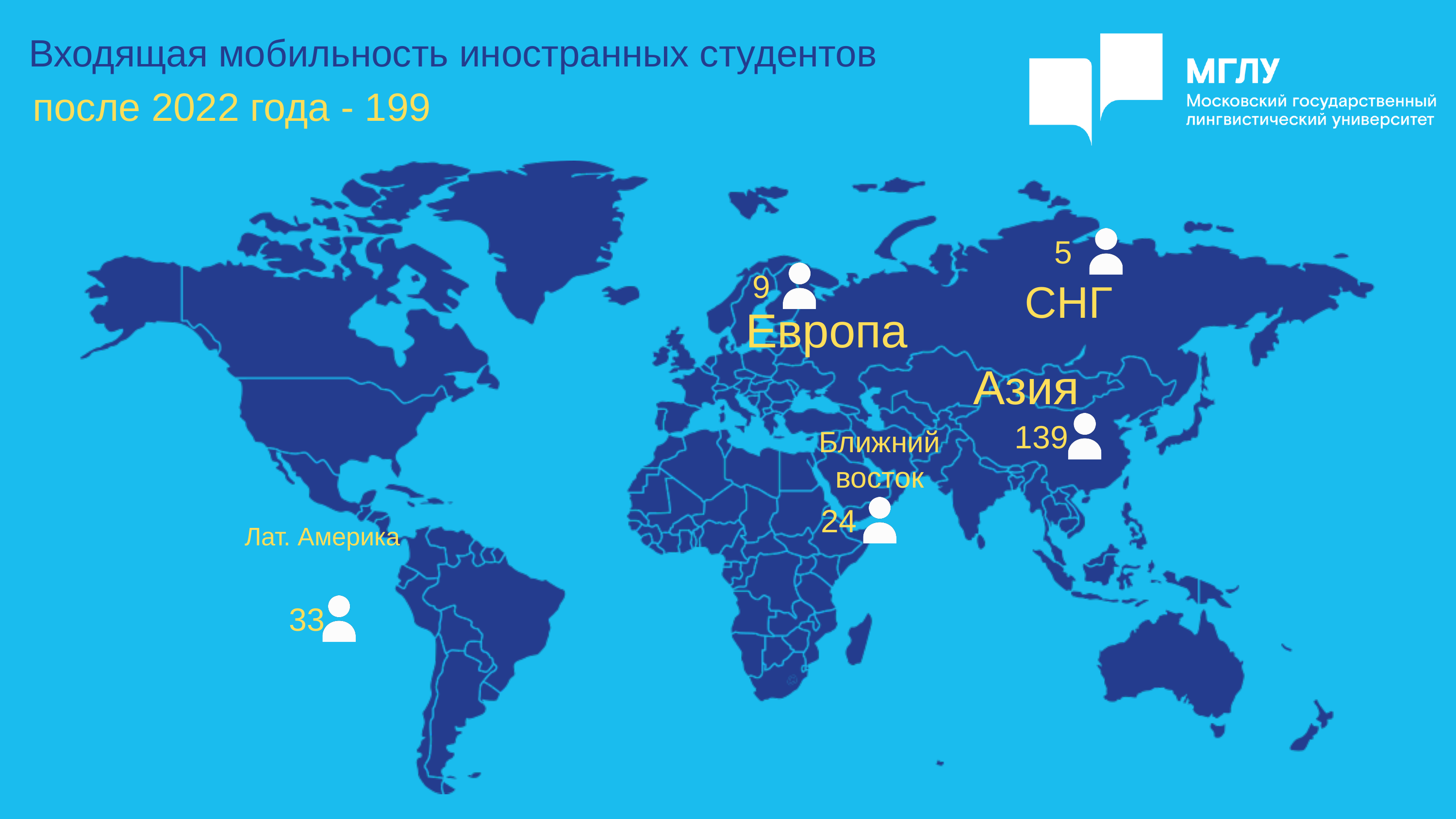

Входящая мобильность иностранных студентов
после 2022 года - 199

5

9
СНГ
Европа
Азия

139
Ближний восток

24
Лат. Америка

33